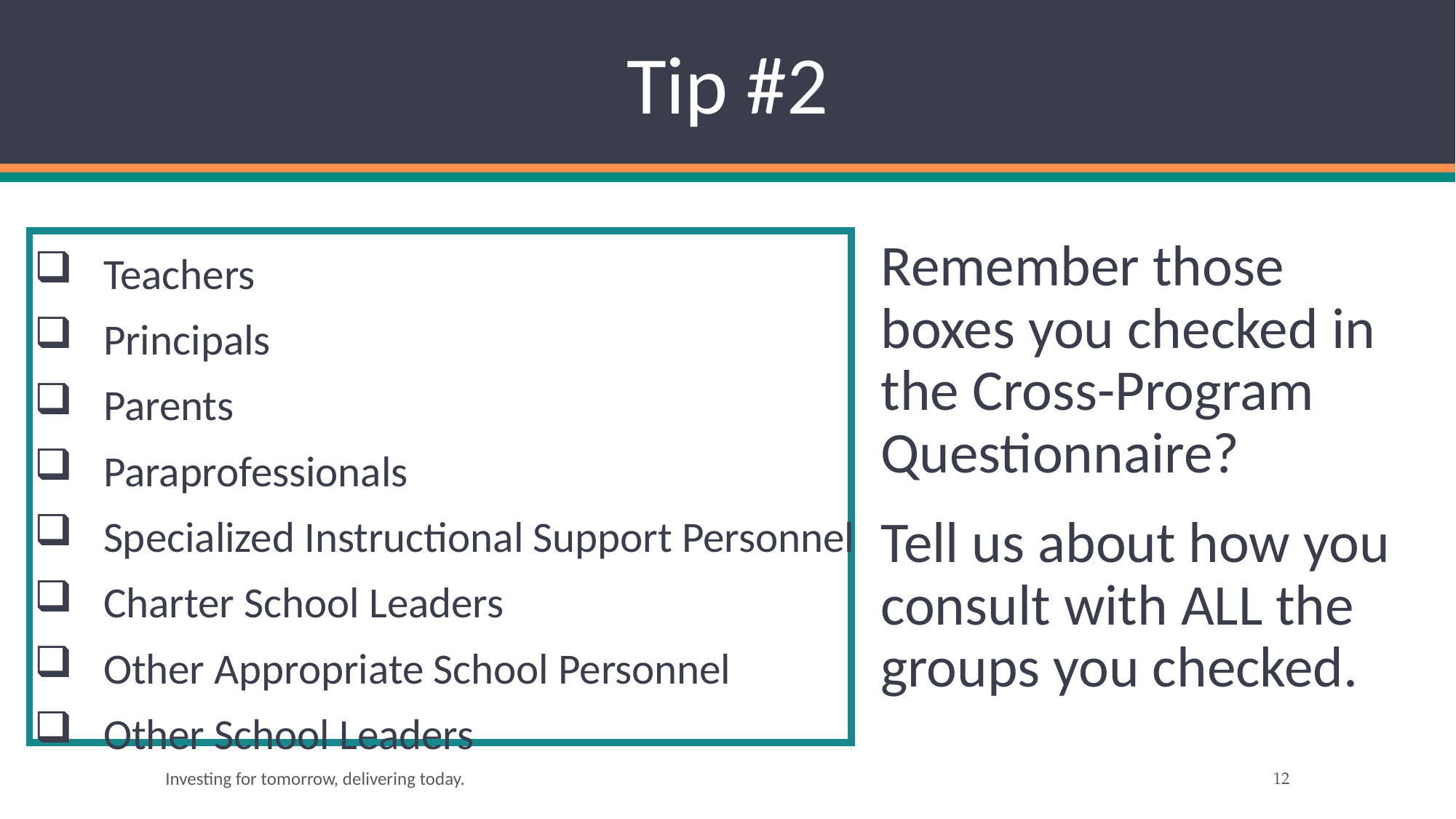

# Tip #2

Remember those boxes you checked in the Cross-Program Questionnaire?
Tell us about how you consult with ALL the groups you checked.
Teachers
Principals
Parents
Paraprofessionals
Specialized Instructional Support Personnel
Charter School Leaders
Other Appropriate School Personnel
Other School Leaders

Investing for tomorrow, delivering today.
12